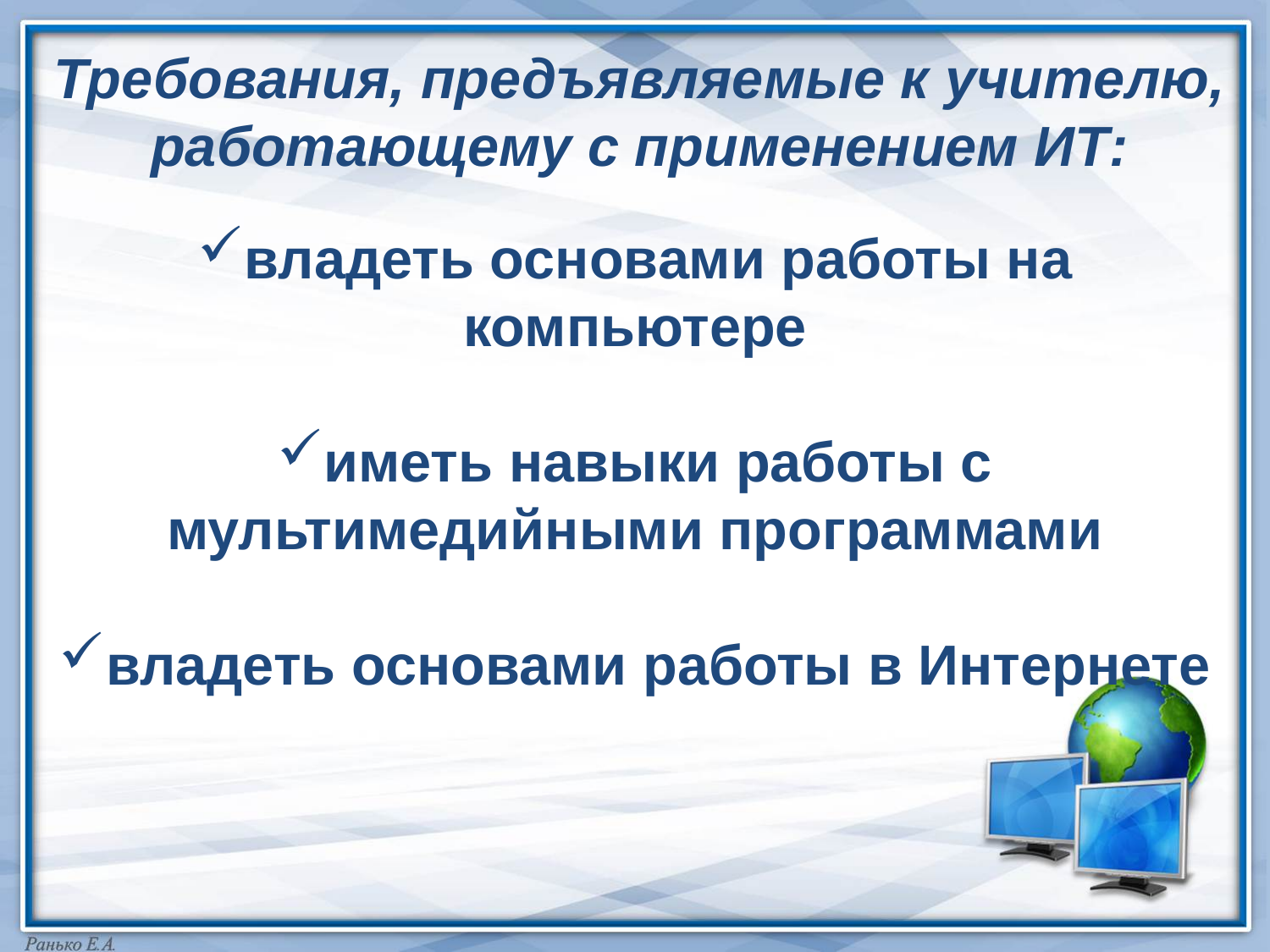

Требования, предъявляемые к учителю,
работающему с применением ИТ:

владеть основами работы на компьютере

иметь навыки работы с мультимедийными программами

владеть основами работы в Интернете